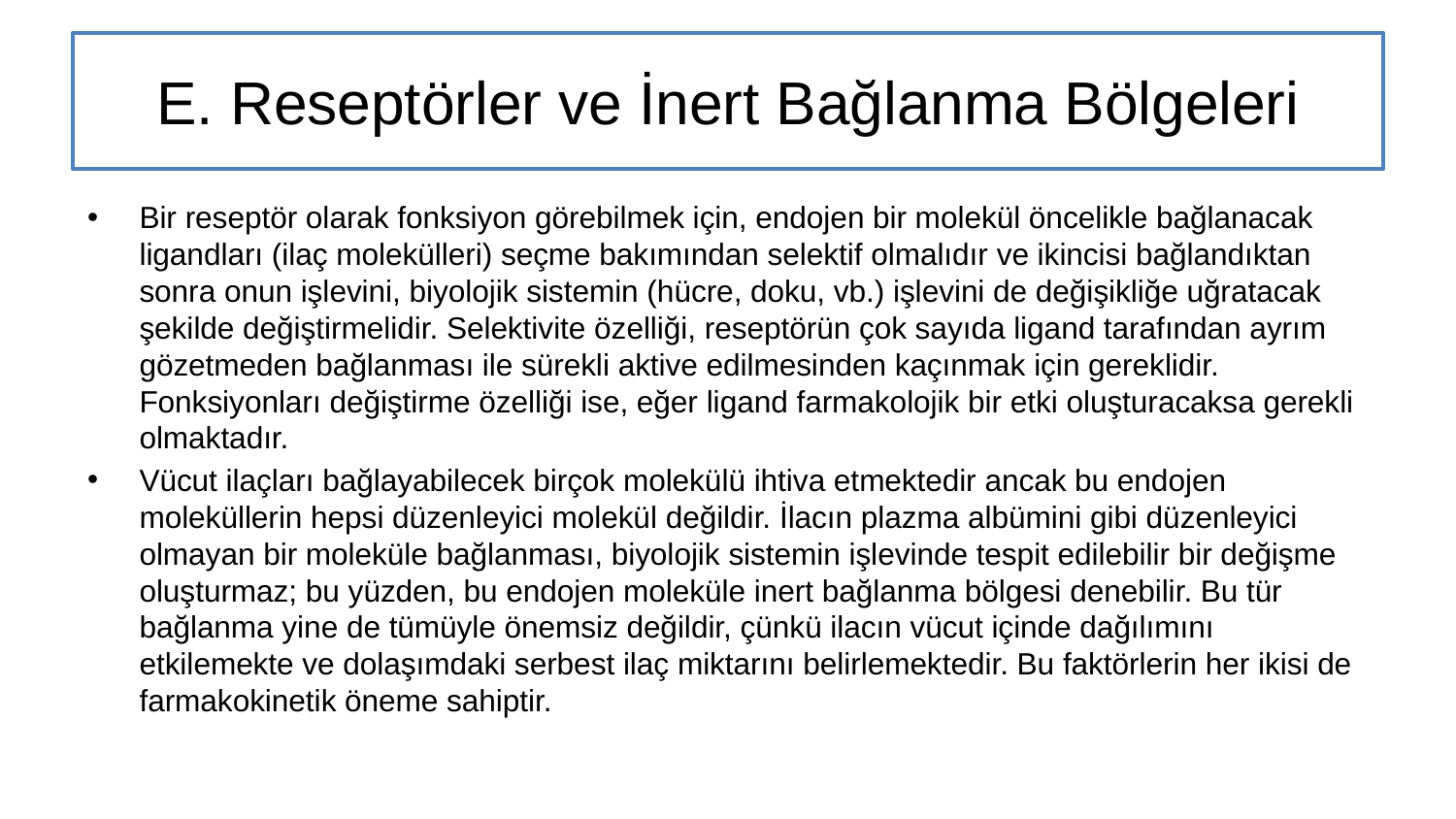

# E. Reseptörler ve İnert Bağlanma Bölgeleri
Bir reseptör olarak fonksiyon görebilmek için, endojen bir molekül öncelikle bağlanacak ligandları (ilaç molekülleri) seçme bakımından selektif olmalıdır ve ikincisi bağlandıktan sonra onun işlevini, biyolojik sistemin (hücre, doku, vb.) işlevini de değişikliğe uğratacak şekilde değiştirmelidir. Selektivite özelliği, reseptörün çok sayıda ligand tarafından ayrım gözetmeden bağlanması ile sürekli aktive edilmesinden kaçınmak için gereklidir. Fonksiyonları değiştirme özelliği ise, eğer ligand farmakolojik bir etki oluşturacaksa gerekli olmaktadır.
Vücut ilaçları bağlayabilecek birçok molekülü ihtiva etmektedir ancak bu endojen moleküllerin hepsi düzenleyici molekül değildir. İlacın plazma albümini gibi düzenleyici olmayan bir moleküle bağlanması, biyolojik sistemin işlevinde tespit edilebilir bir değişme oluşturmaz; bu yüzden, bu endojen moleküle inert bağlanma bölgesi denebilir. Bu tür bağlanma yine de tümüyle önemsiz değildir, çünkü ilacın vücut içinde dağılımını etkilemekte ve dolaşımdaki serbest ilaç miktarını belirlemektedir. Bu faktörlerin her ikisi de farmakokinetik öneme sahiptir.